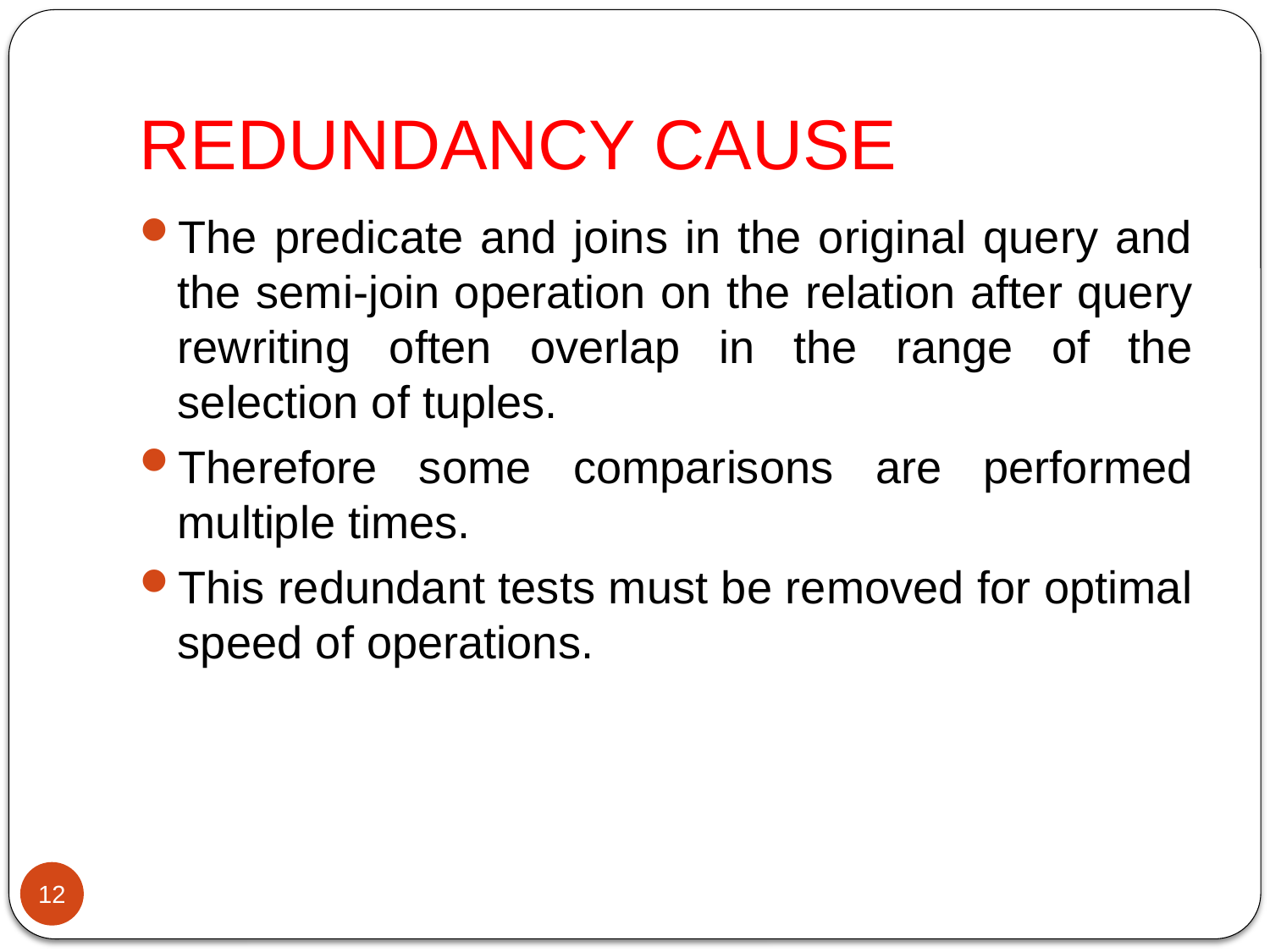

# REDUNDANCY CAUSE
The predicate and joins in the original query and the semi-join operation on the relation after query rewriting often overlap in the range of the selection of tuples.
Therefore some comparisons are performed multiple times.
This redundant tests must be removed for optimal speed of operations.
12